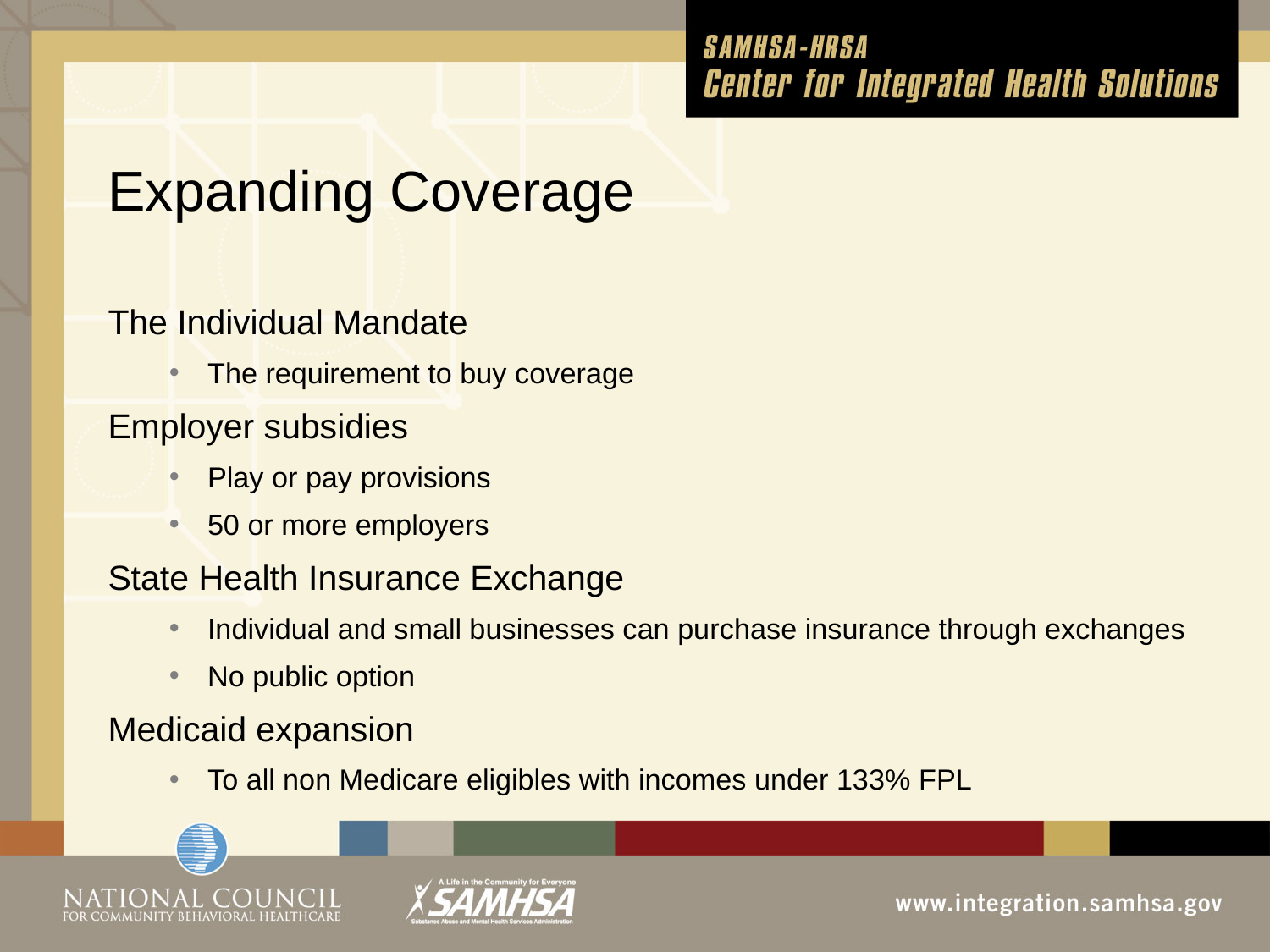

# Expanding Coverage
The Individual Mandate
The requirement to buy coverage
Employer subsidies
Play or pay provisions
50 or more employers
State Health Insurance Exchange
Individual and small businesses can purchase insurance through exchanges
No public option
Medicaid expansion
To all non Medicare eligibles with incomes under 133% FPL